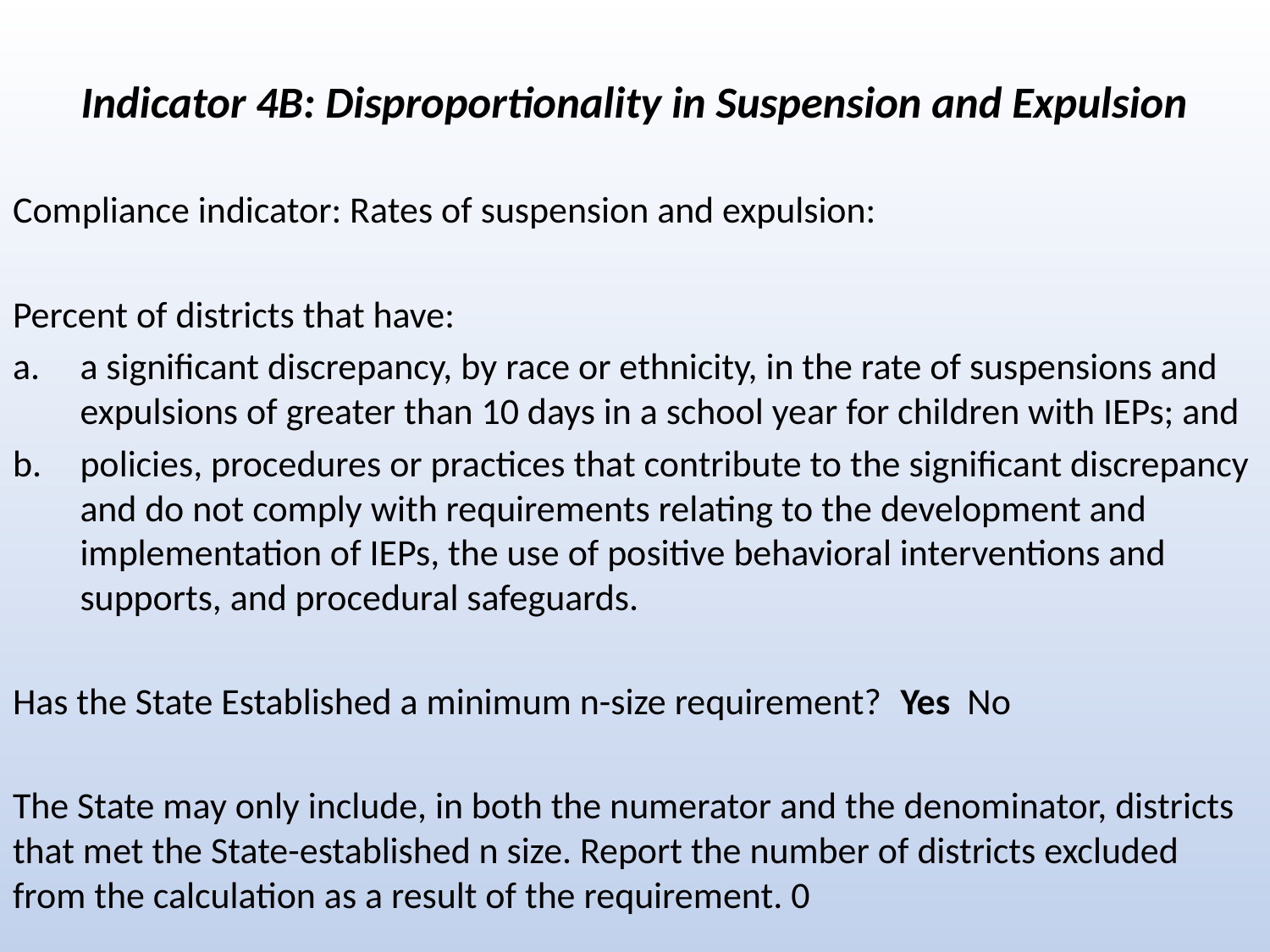

# Indicator 4B: Disproportionality in Suspension and Expulsion
Compliance indicator: Rates of suspension and expulsion:

Percent of districts that have:
a significant discrepancy, by race or ethnicity, in the rate of suspensions and expulsions of greater than 10 days in a school year for children with IEPs; and
policies, procedures or practices that contribute to the significant discrepancy and do not comply with requirements relating to the development and implementation of IEPs, the use of positive behavioral interventions and supports, and procedural safeguards.

Has the State Established a minimum n-size requirement?  Yes  No

The State may only include, in both the numerator and the denominator, districts that met the State-established n size. Report the number of districts excluded from the calculation as a result of the requirement. 0